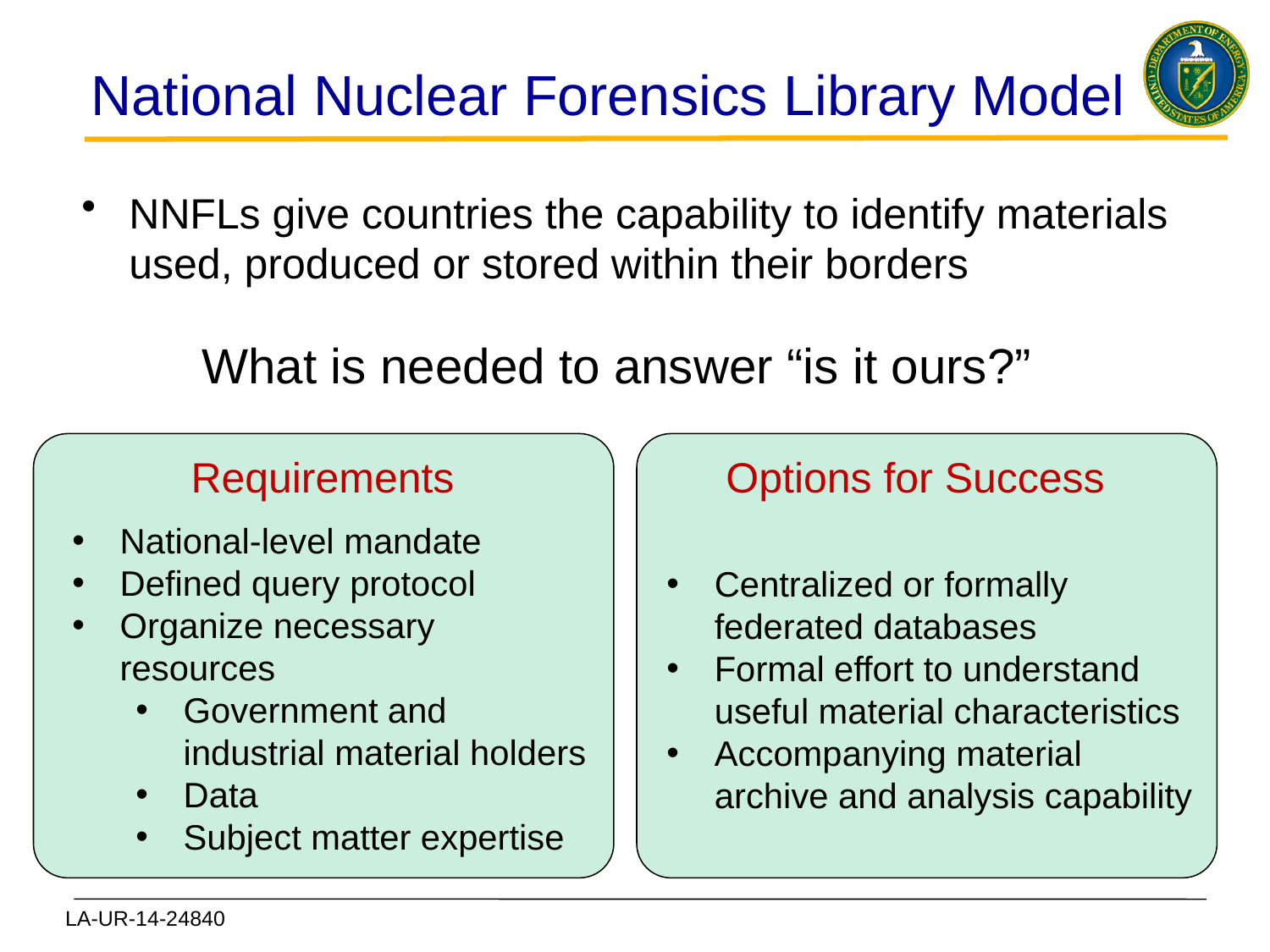

# National Nuclear Forensics Library Model
NNFLs give countries the capability to identify materials used, produced or stored within their borders
What is needed to answer “is it ours?”

Requirements
Options for Success
National-level mandate
Defined query protocol
Organize necessary resources
Government and industrial material holders
Data
Subject matter expertise
Centralized or formally federated databases
Formal effort to understand useful material characteristics
Accompanying material archive and analysis capability